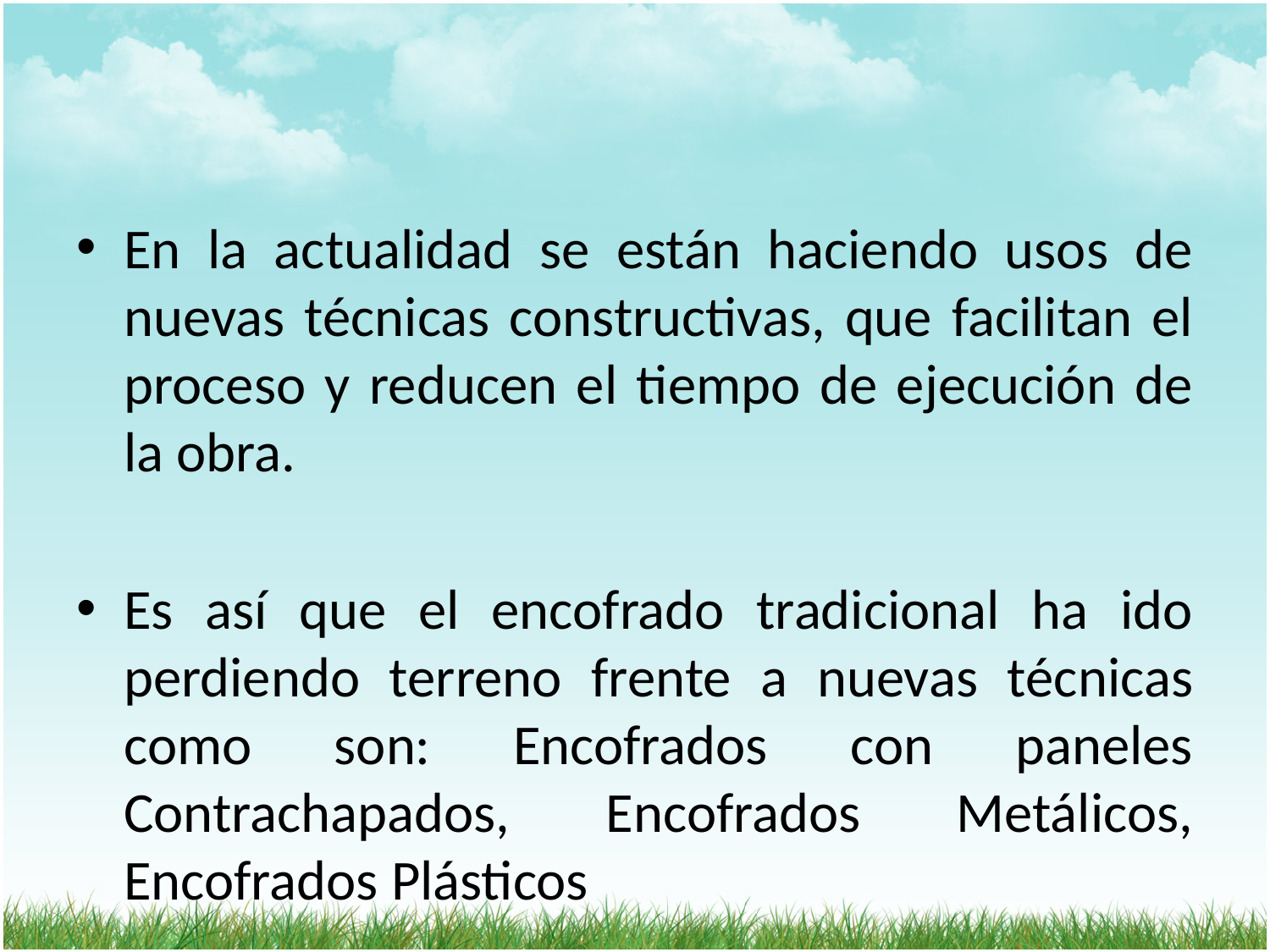

En la actualidad se están haciendo usos de nuevas técnicas constructivas, que facilitan el proceso y reducen el tiempo de ejecución de la obra.

Es así que el encofrado tradicional ha ido perdiendo terreno frente a nuevas técnicas como son: Encofrados con paneles Contrachapados, Encofrados Metálicos, Encofrados Plásticos